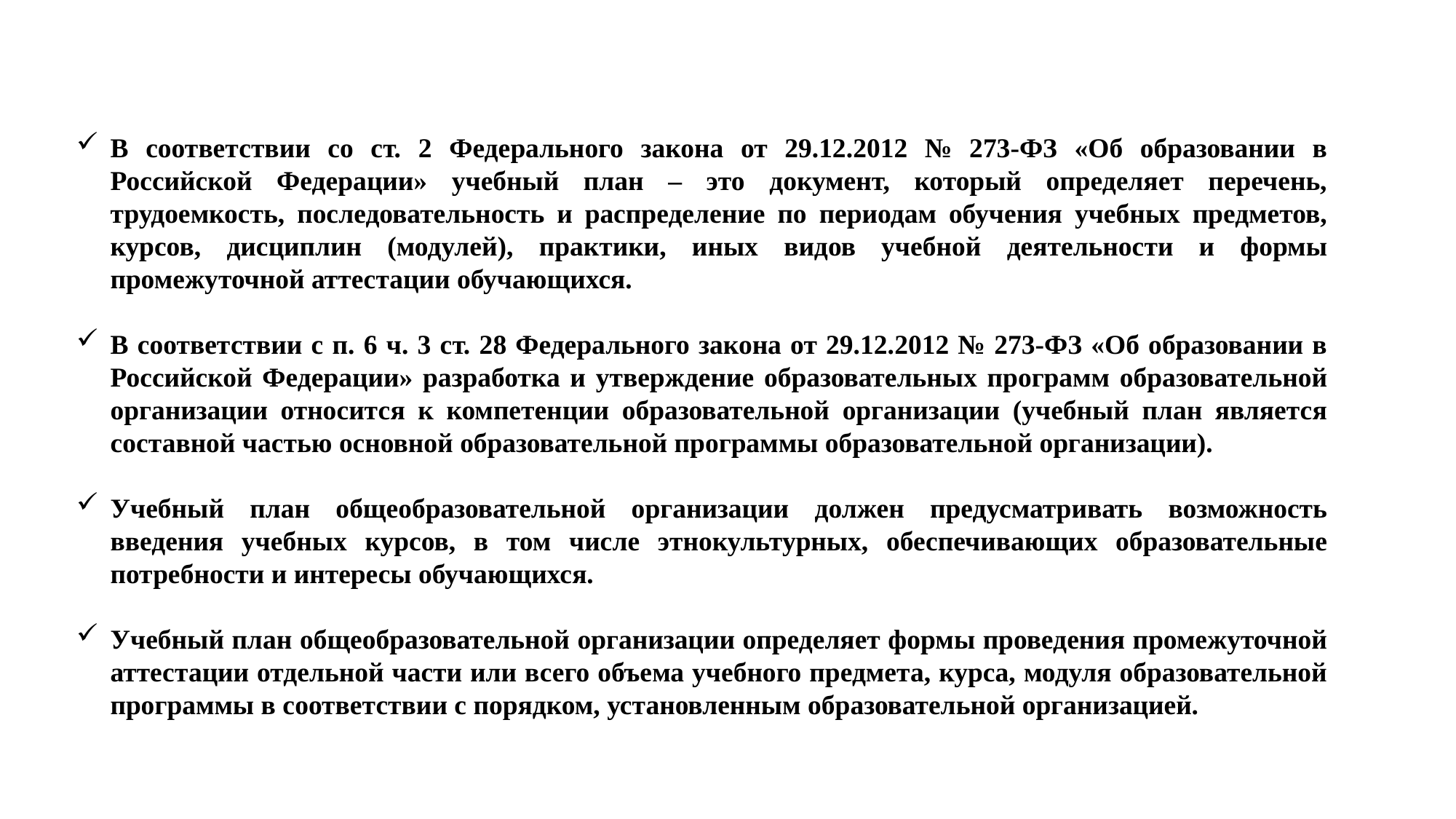

В соответствии со ст. 2 Федерального закона от 29.12.2012 № 273-ФЗ «Об образовании в Российской Федерации» учебный план – это документ, который определяет перечень, трудоемкость, последовательность и распределение по периодам обучения учебных предметов, курсов, дисциплин (модулей), практики, иных видов учебной деятельности и формы промежуточной аттестации обучающихся.

В соответствии с п. 6 ч. 3 ст. 28 Федерального закона от 29.12.2012 № 273-ФЗ «Об образовании в Российской Федерации» разработка и утверждение образовательных программ образовательной организации относится к компетенции образовательной организации (учебный план является составной частью основной образовательной программы образовательной организации).

Учебный план общеобразовательной организации должен предусматривать возможность введения учебных курсов, в том числе этнокультурных, обеспечивающих образовательные потребности и интересы обучающихся.

Учебный план общеобразовательной организации определяет формы проведения промежуточной аттестации отдельной части или всего объема учебного предмета, курса, модуля образовательной программы в соответствии с порядком, установленным образовательной организацией.